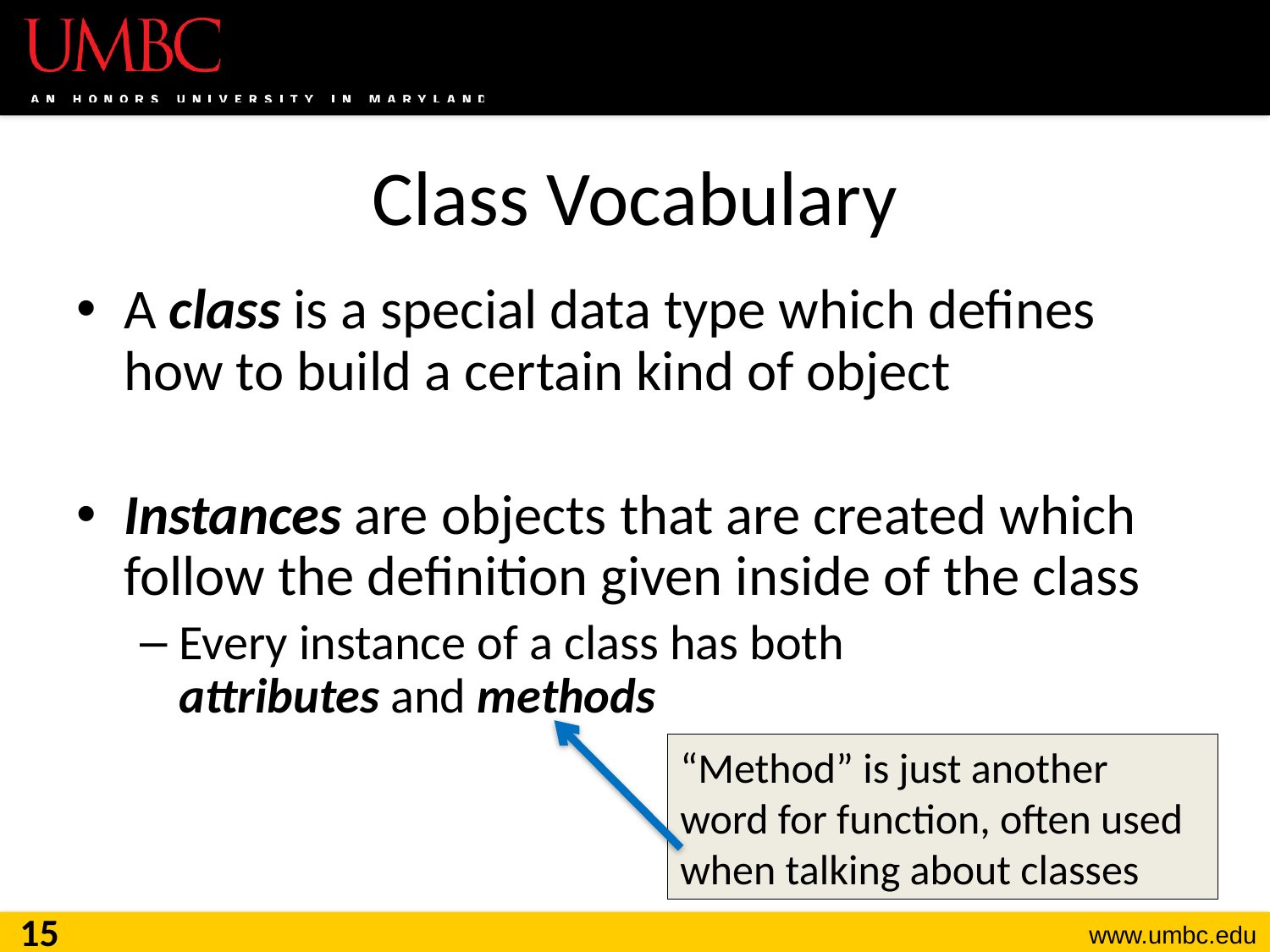

# Class Vocabulary
A class is a special data type which defines how to build a certain kind of object

Instances are objects that are created which follow the definition given inside of the class
Every instance of a class has both
attributes and methods

“Method” is just another word for function, often used when talking about classes
15